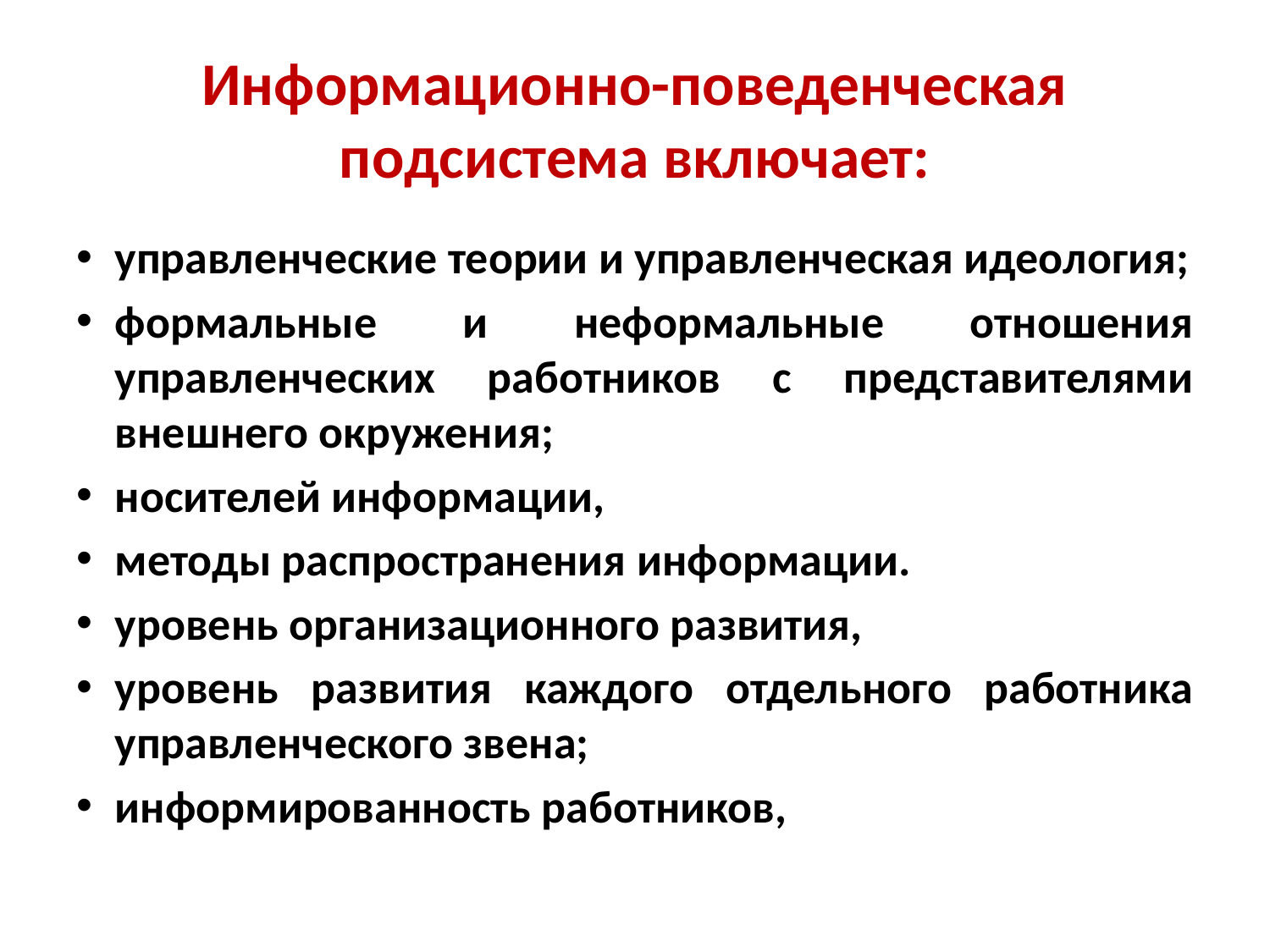

# Информационно-поведенческая подсистема включает:
управленческие теории и управленческая идеология;
формальные и неформальные отношения управленческих работников с представителями внешнего окружения;
носителей информации,
методы распространения информации.
уровень организационного развития,
уровень развития каждого отдельного работника управленческого звена;
информированность работников,